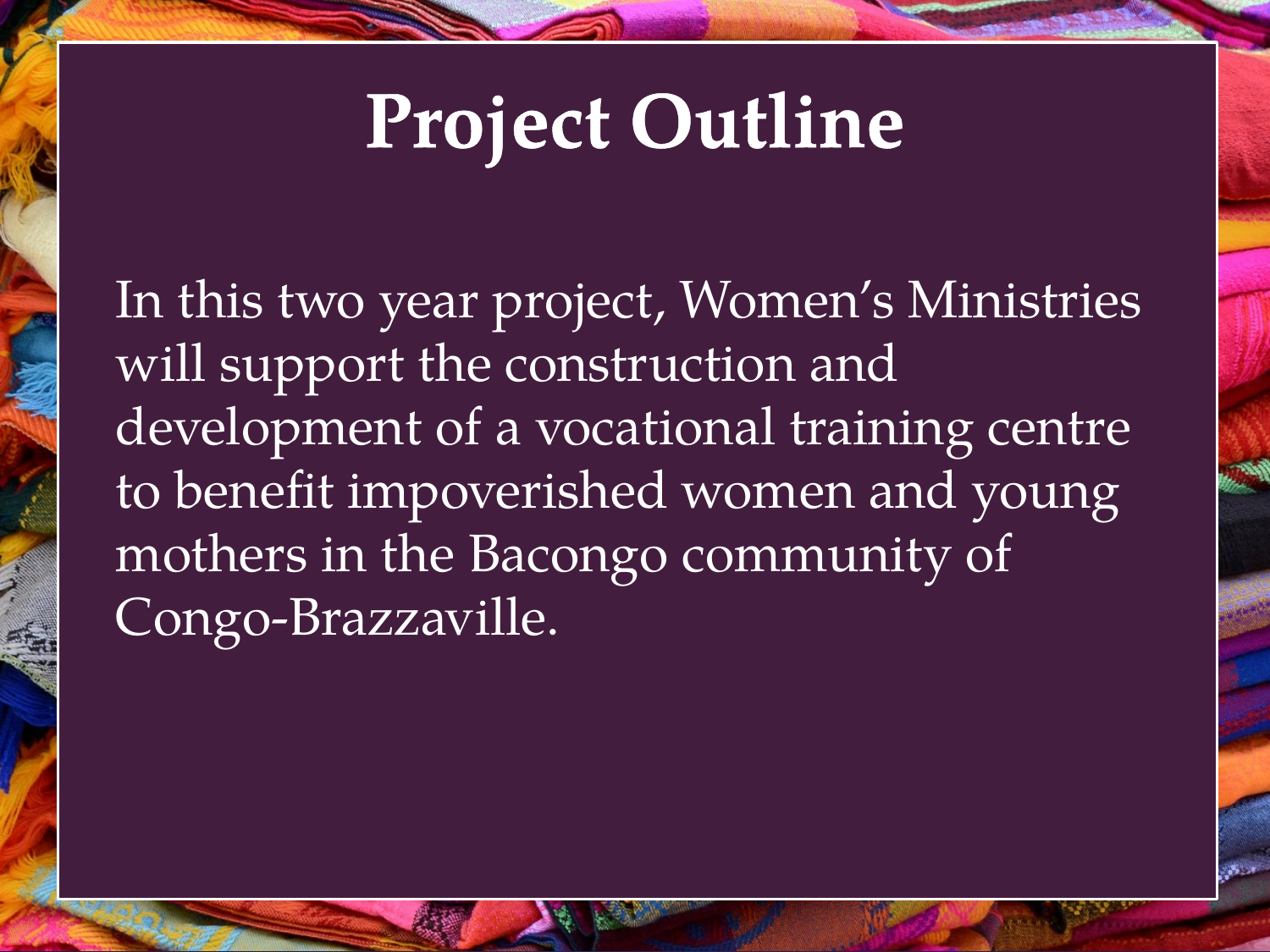

Project Outline
In this two year project, Women’s Ministries will support the construction and development of a vocational training centre to benefit impoverished women and young mothers in the Bacongo community of Congo-Brazzaville.